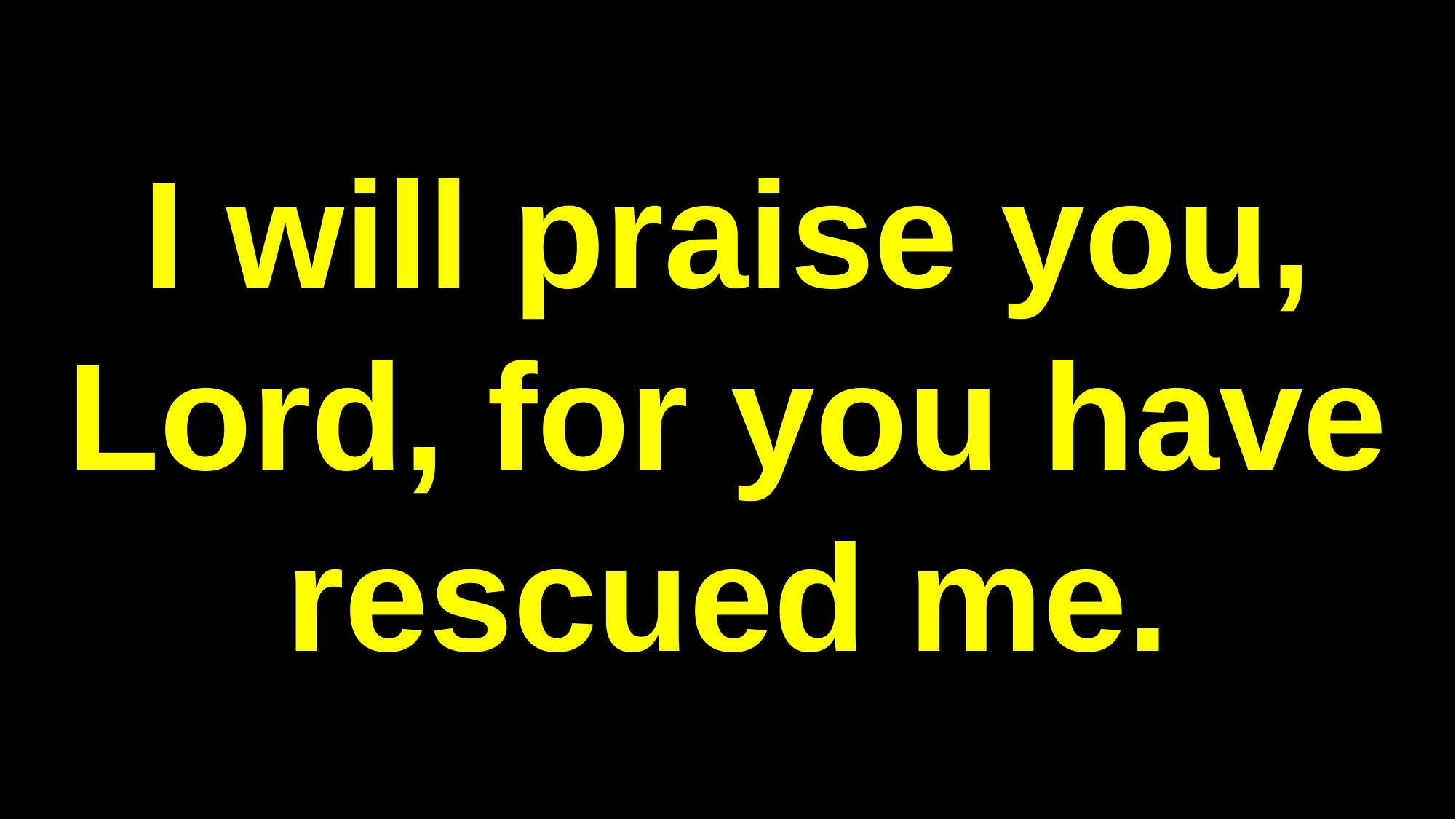

I will praise you, Lord, for you have rescued me.